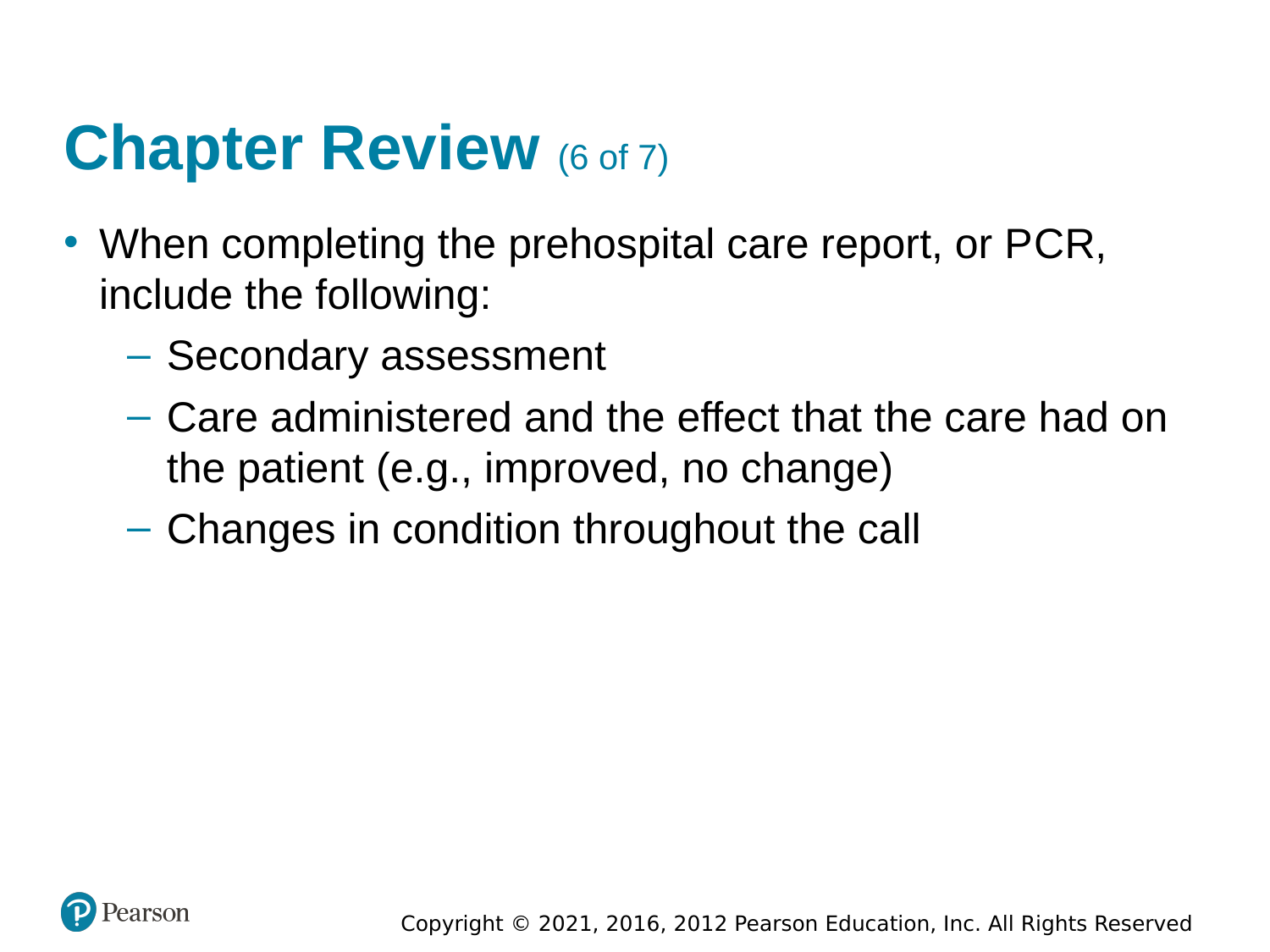

# Chapter Review (6 of 7)
When completing the prehospital care report, or P C R, include the following:
Secondary assessment
Care administered and the effect that the care had on the patient (e.g., improved, no change)
Changes in condition throughout the call